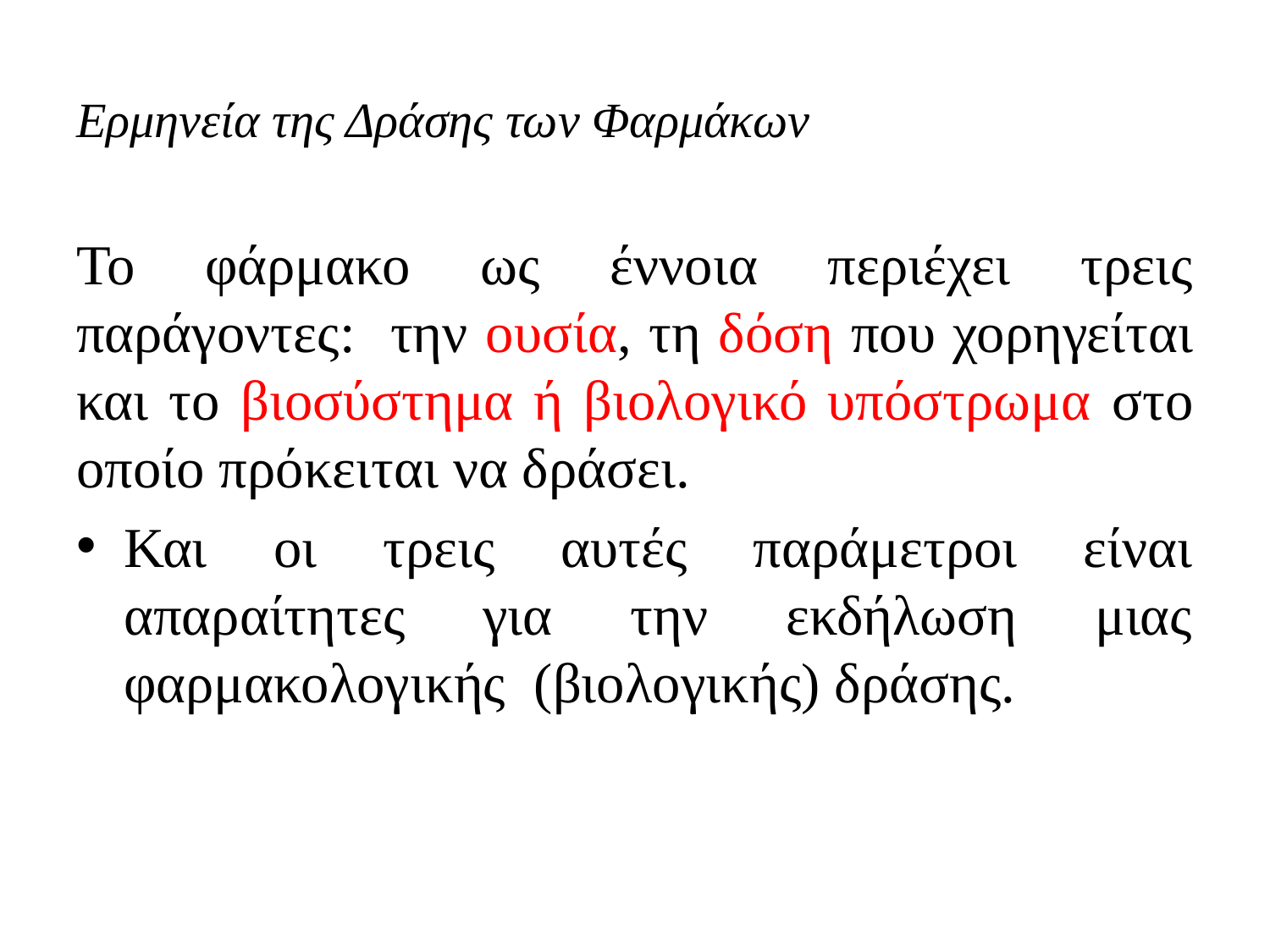

# Ερμηνεία της Δράσης των Φαρμάκων
Το φάρμακο ως έννοια περιέχει τρεις παράγοντες:  την ουσία, τη δόση που χορηγείται και το βιοσύστημα ή βιολογικό υπόστρωμα στο οποίο πρόκειται να δράσει.
Και οι τρεις αυτές παράμετροι είναι απαραίτητες για την εκδήλωση μιας φαρμακολογικής  (βιολογικής) δράσης.